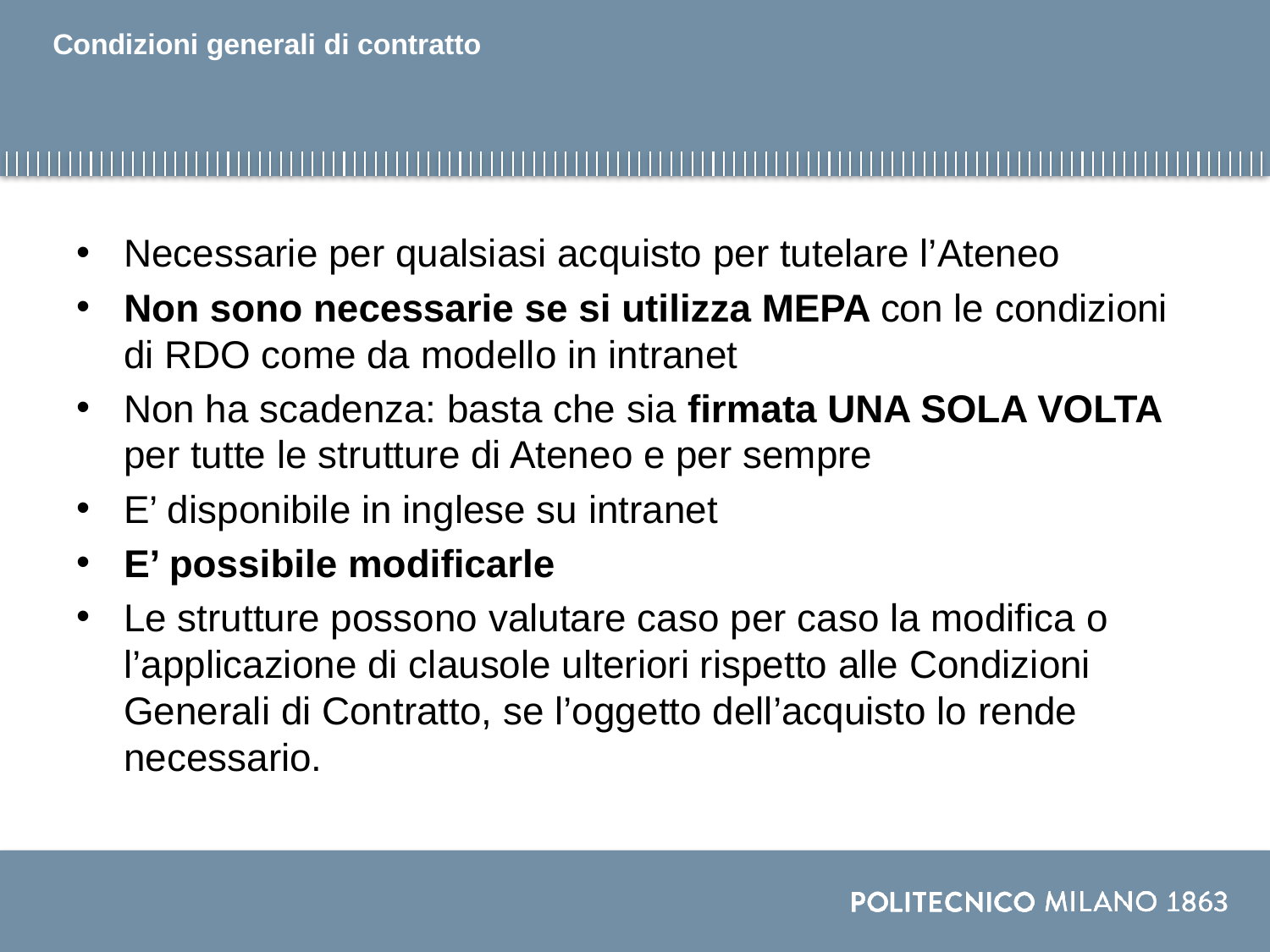

# Condizioni generali di contratto
Necessarie per qualsiasi acquisto per tutelare l’Ateneo
Non sono necessarie se si utilizza MEPA con le condizioni di RDO come da modello in intranet
Non ha scadenza: basta che sia firmata UNA SOLA VOLTA per tutte le strutture di Ateneo e per sempre
E’ disponibile in inglese su intranet
E’ possibile modificarle
Le strutture possono valutare caso per caso la modifica o l’applicazione di clausole ulteriori rispetto alle Condizioni Generali di Contratto, se l’oggetto dell’acquisto lo rende necessario.